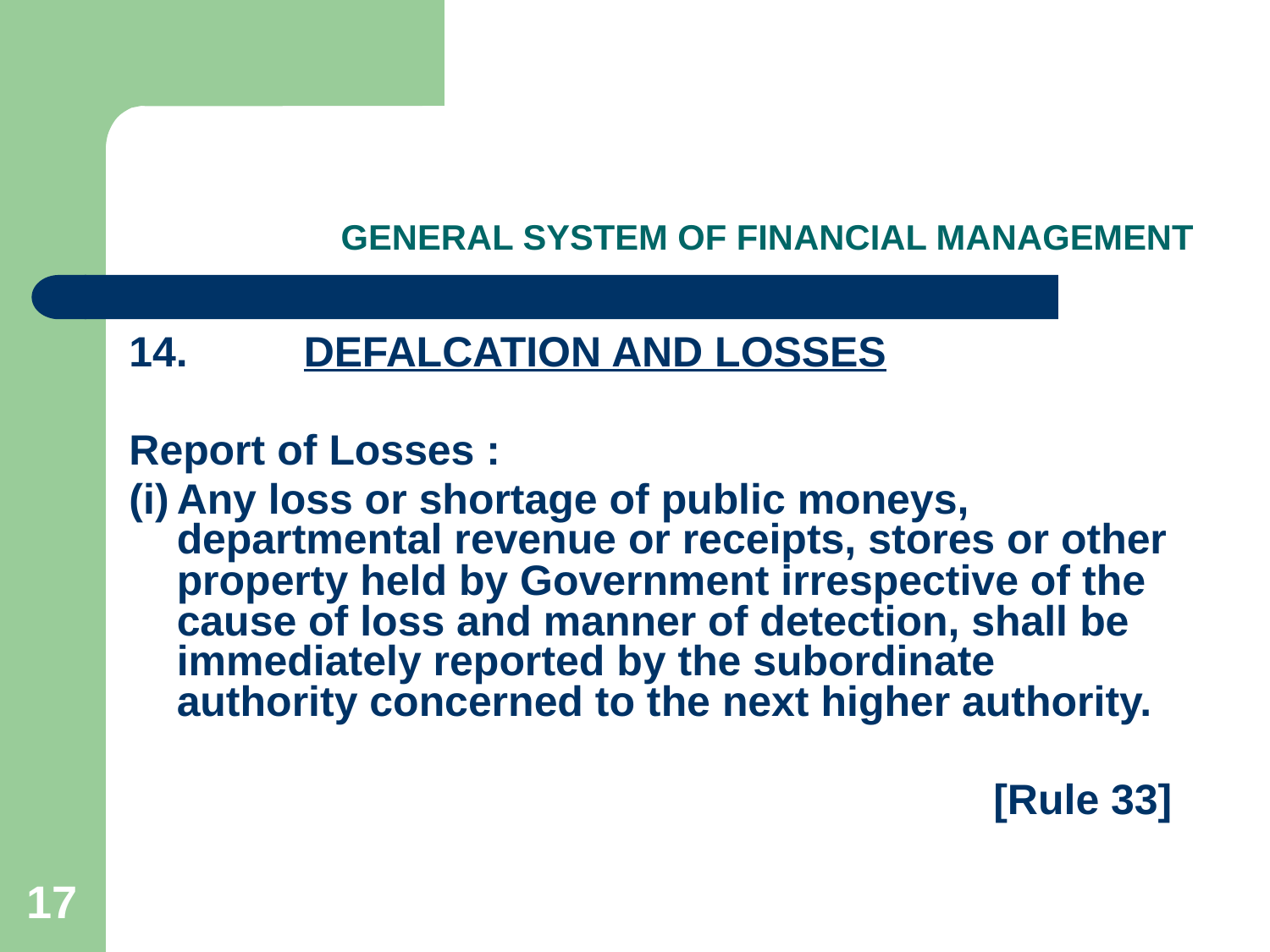

# GENERAL SYSTEM OF FINANCIAL MANAGEMENT
14.	DEFALCATION AND LOSSES

Report of Losses :
(i)	Any loss or shortage of public moneys, departmental revenue or receipts, stores or other property held by Government irrespective of the cause of loss and manner of detection, shall be immediately reported by the subordinate authority concerned to the next higher authority.

[Rule 33]
17